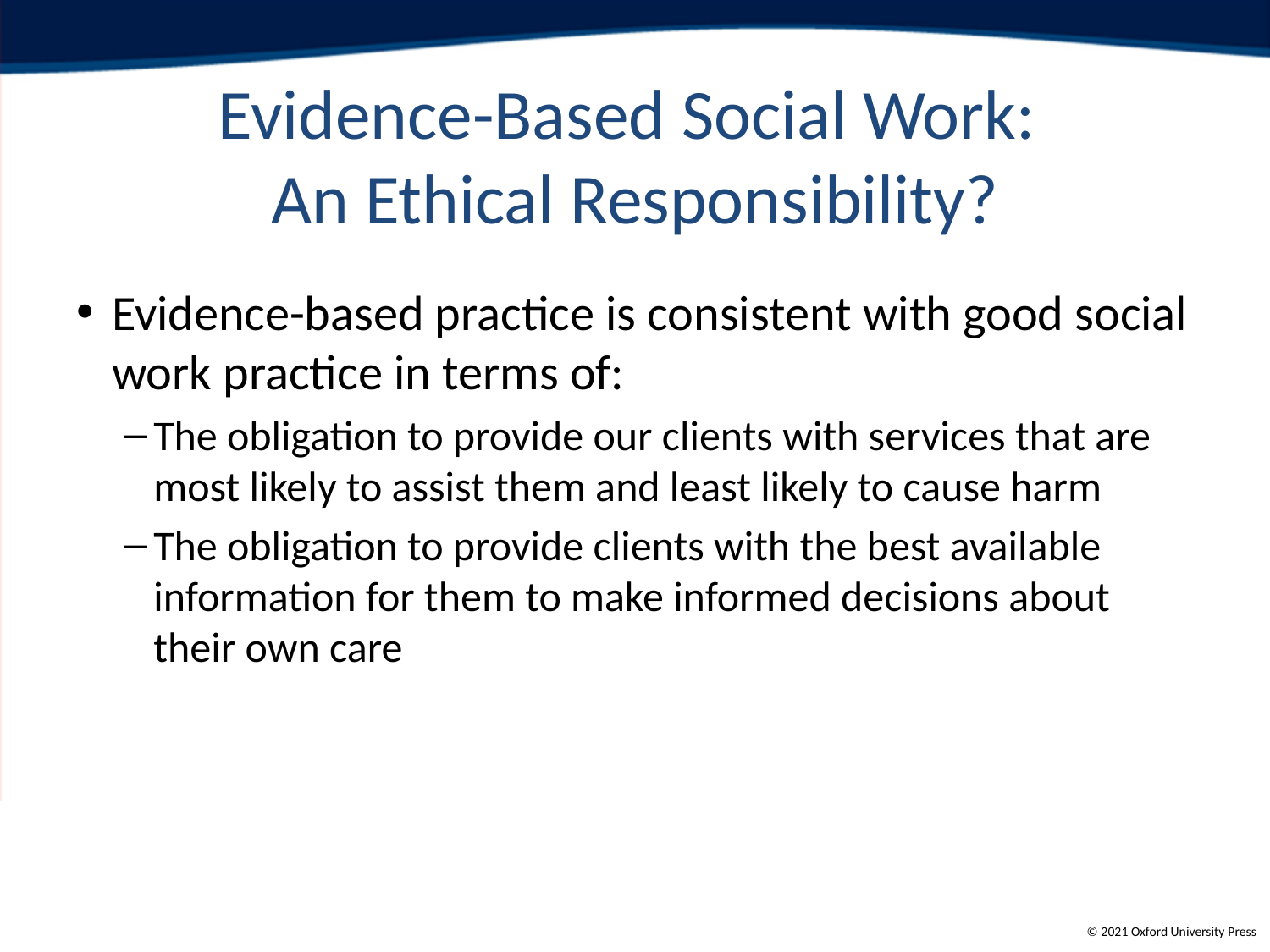

# Evidence-Based Social Work: An Ethical Responsibility?
Evidence-based practice is consistent with good social work practice in terms of:
The obligation to provide our clients with services that are most likely to assist them and least likely to cause harm
The obligation to provide clients with the best available information for them to make informed decisions about their own care